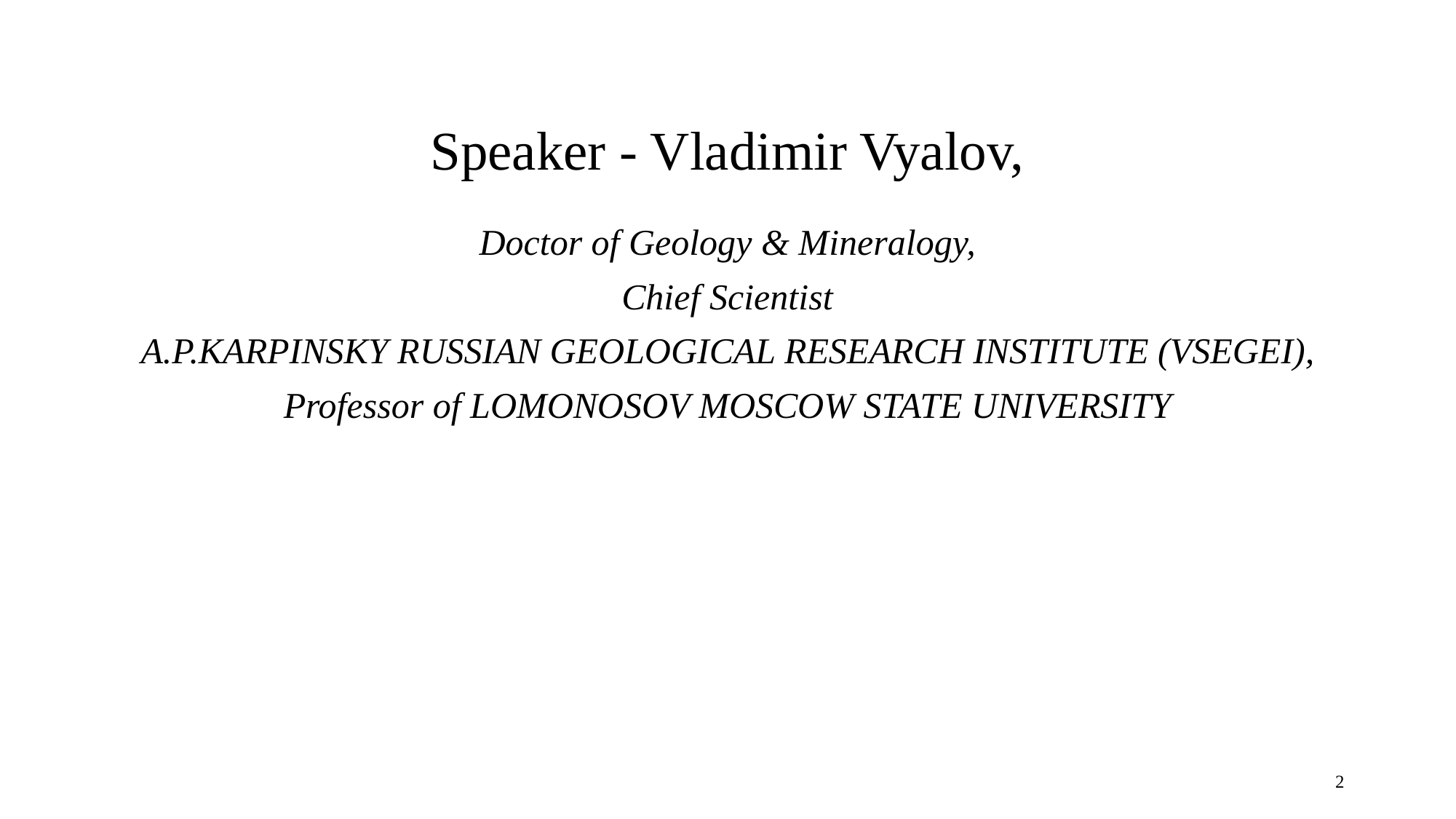

# Speaker - Vladimir Vyalov,
Doctor of Geology & Mineralogy,
Chief Scientist
A.P.KARPINSKY RUSSIAN GEOLOGICAL RESEARCH INSTITUTE (VSEGEI),
Professor of LOMONOSOV MOSCOW STATE UNIVERSITY

2